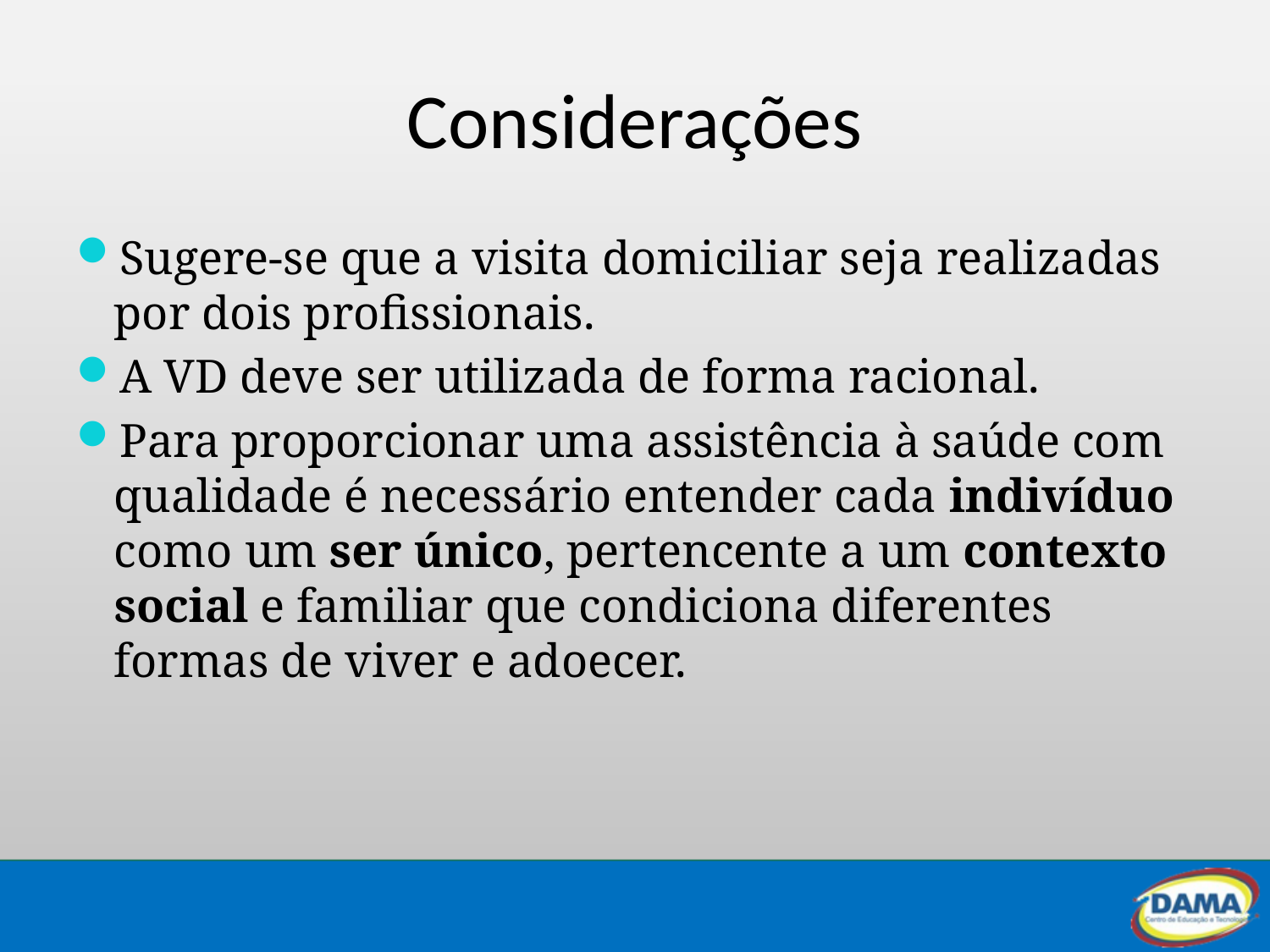

# Considerações
Sugere-se que a visita domiciliar seja realizadas por dois profissionais.
A VD deve ser utilizada de forma racional.
Para proporcionar uma assistência à saúde com qualidade é necessário entender cada indivíduo como um ser único, pertencente a um contexto social e familiar que condiciona diferentes formas de viver e adoecer.